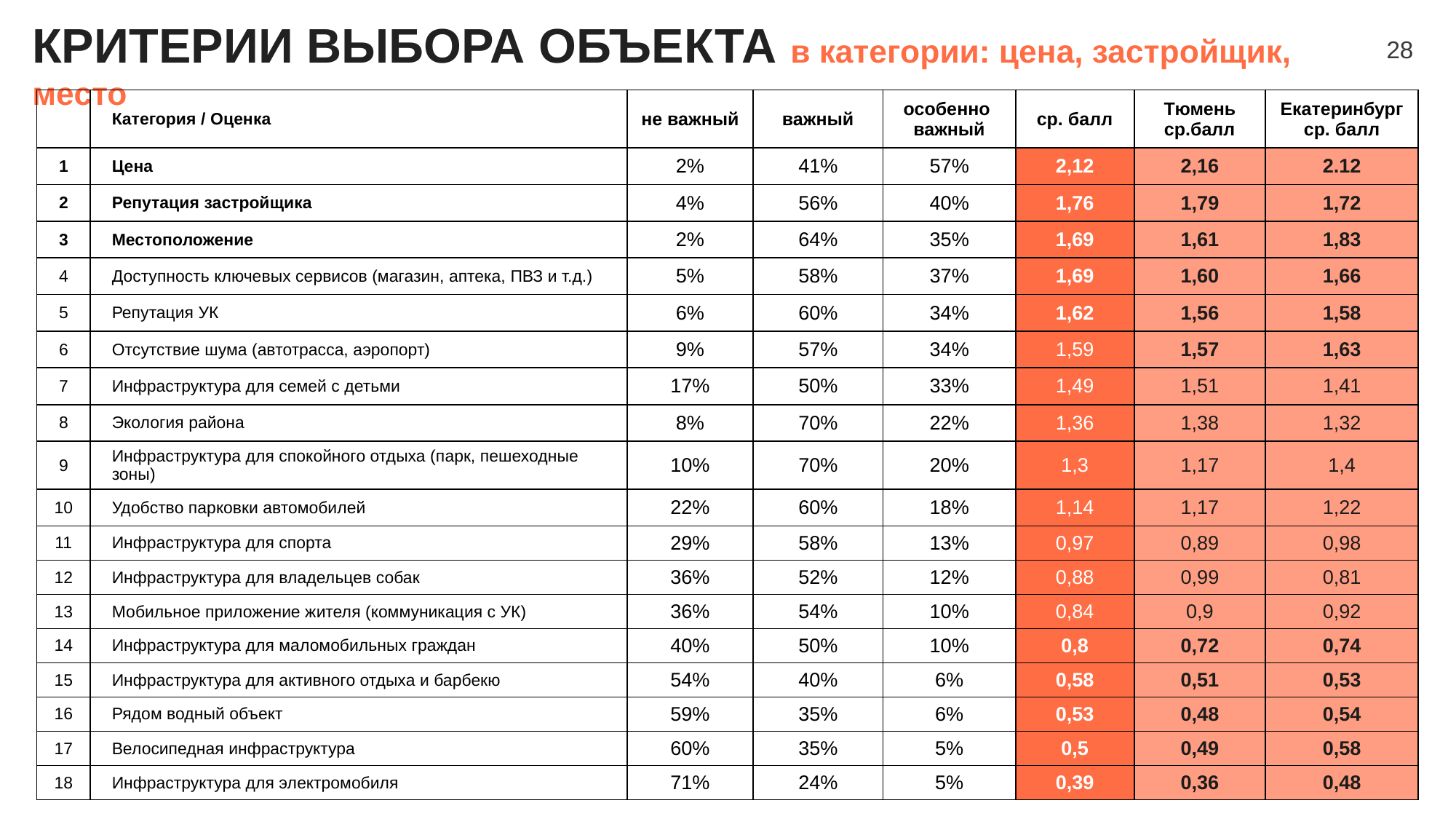

КРИТЕРИИ ВЫБОРА ОБЪЕКТА в категории: цена, застройщик, место
28
|  | Категория / Оценка | не важный | важный | особенно важный | ср. балл | Тюмень ср.балл | Екатеринбург ср. балл |
| --- | --- | --- | --- | --- | --- | --- | --- |
| 1 | Цена | 2% | 41% | 57% | 2,12 | 2,16 | 2.12 |
| 2 | Репутация застройщика | 4% | 56% | 40% | 1,76 | 1,79 | 1,72 |
| 3 | Местоположение | 2% | 64% | 35% | 1,69 | 1,61 | 1,83 |
| 4 | Доступность ключевых сервисов (магазин, аптека, ПВЗ и т.д.) | 5% | 58% | 37% | 1,69 | 1,60 | 1,66 |
| 5 | Репутация УК | 6% | 60% | 34% | 1,62 | 1,56 | 1,58 |
| 6 | Отсутствие шума (автотрасса, аэропорт) | 9% | 57% | 34% | 1,59 | 1,57 | 1,63 |
| 7 | Инфраструктура для семей с детьми | 17% | 50% | 33% | 1,49 | 1,51 | 1,41 |
| 8 | Экология района | 8% | 70% | 22% | 1,36 | 1,38 | 1,32 |
| 9 | Инфраструктура для спокойного отдыха (парк, пешеходные зоны) | 10% | 70% | 20% | 1,3 | 1,17 | 1,4 |
| 10 | Удобство парковки автомобилей | 22% | 60% | 18% | 1,14 | 1,17 | 1,22 |
| 11 | Инфраструктура для спорта | 29% | 58% | 13% | 0,97 | 0,89 | 0,98 |
| 12 | Инфраструктура для владельцев собак | 36% | 52% | 12% | 0,88 | 0,99 | 0,81 |
| 13 | Мобильное приложение жителя (коммуникация с УК) | 36% | 54% | 10% | 0,84 | 0,9 | 0,92 |
| 14 | Инфраструктура для маломобильных граждан | 40% | 50% | 10% | 0,8 | 0,72 | 0,74 |
| 15 | Инфраструктура для активного отдыха и барбекю | 54% | 40% | 6% | 0,58 | 0,51 | 0,53 |
| 16 | Рядом водный объект | 59% | 35% | 6% | 0,53 | 0,48 | 0,54 |
| 17 | Велосипедная инфраструктура | 60% | 35% | 5% | 0,5 | 0,49 | 0,58 |
| 18 | Инфраструктура для электромобиля | 71% | 24% | 5% | 0,39 | 0,36 | 0,48 |